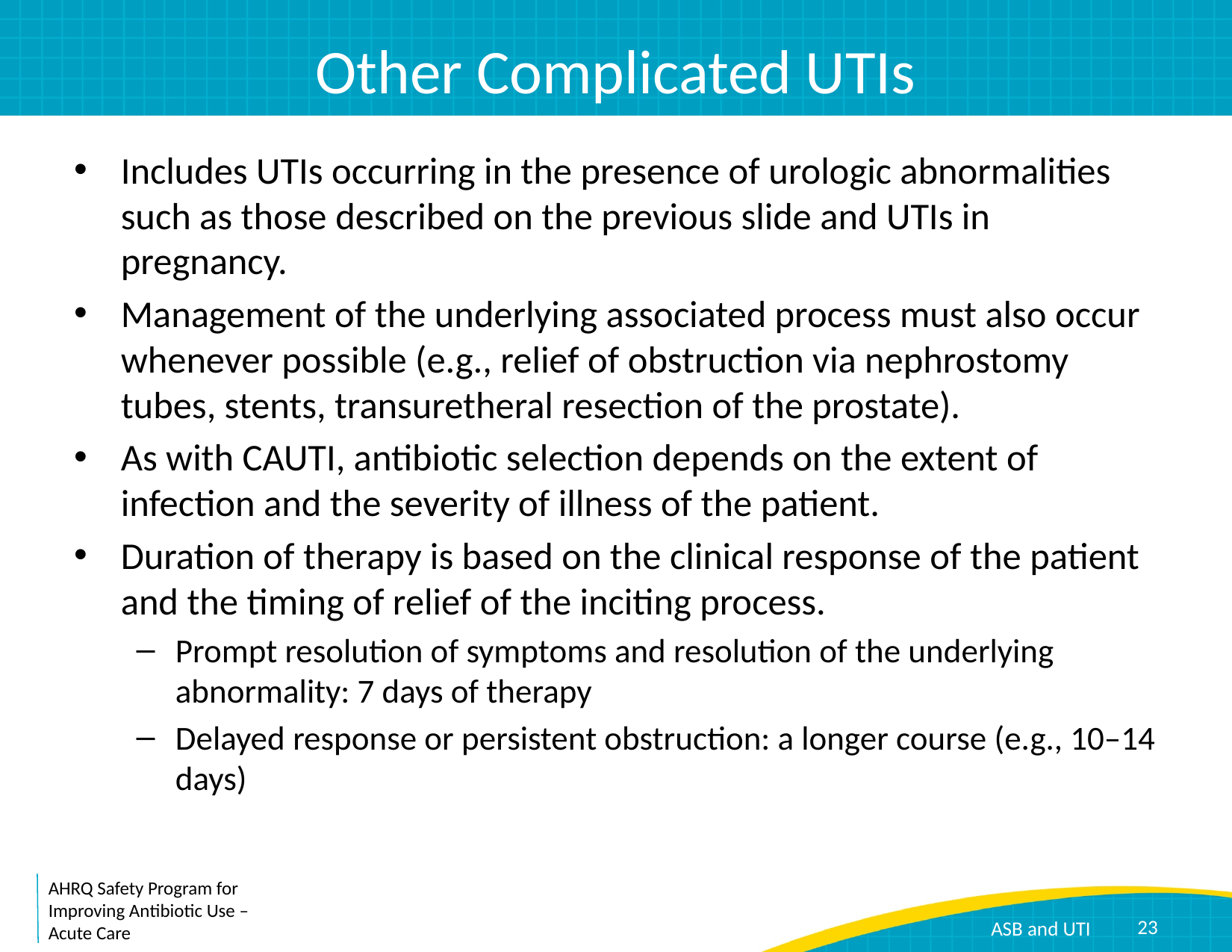

# Other Complicated UTIs
Includes UTIs occurring in the presence of urologic abnormalities such as those described on the previous slide and UTIs in pregnancy.
Management of the underlying associated process must also occur whenever possible (e.g., relief of obstruction via nephrostomy tubes, stents, transuretheral resection of the prostate).
As with CAUTI, antibiotic selection depends on the extent of infection and the severity of illness of the patient.
Duration of therapy is based on the clinical response of the patient and the timing of relief of the inciting process.
Prompt resolution of symptoms and resolution of the underlying abnormality: 7 days of therapy
Delayed response or persistent obstruction: a longer course (e.g., 10–14 days)
23